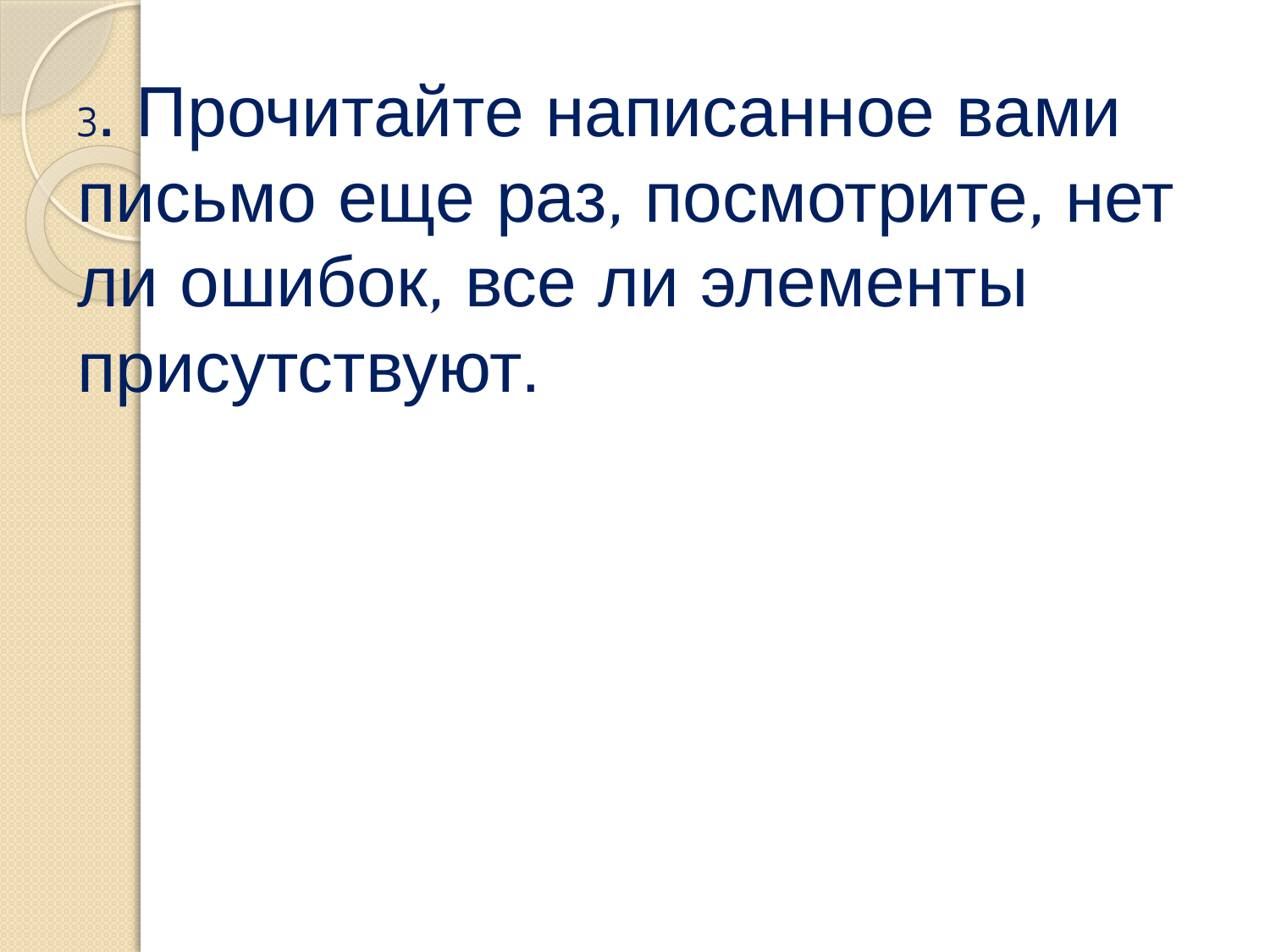

# 3. Прочитайте написанное вами письмо еще раз, посмотрите, нет ли ошибок, все ли элементы присутствуют.